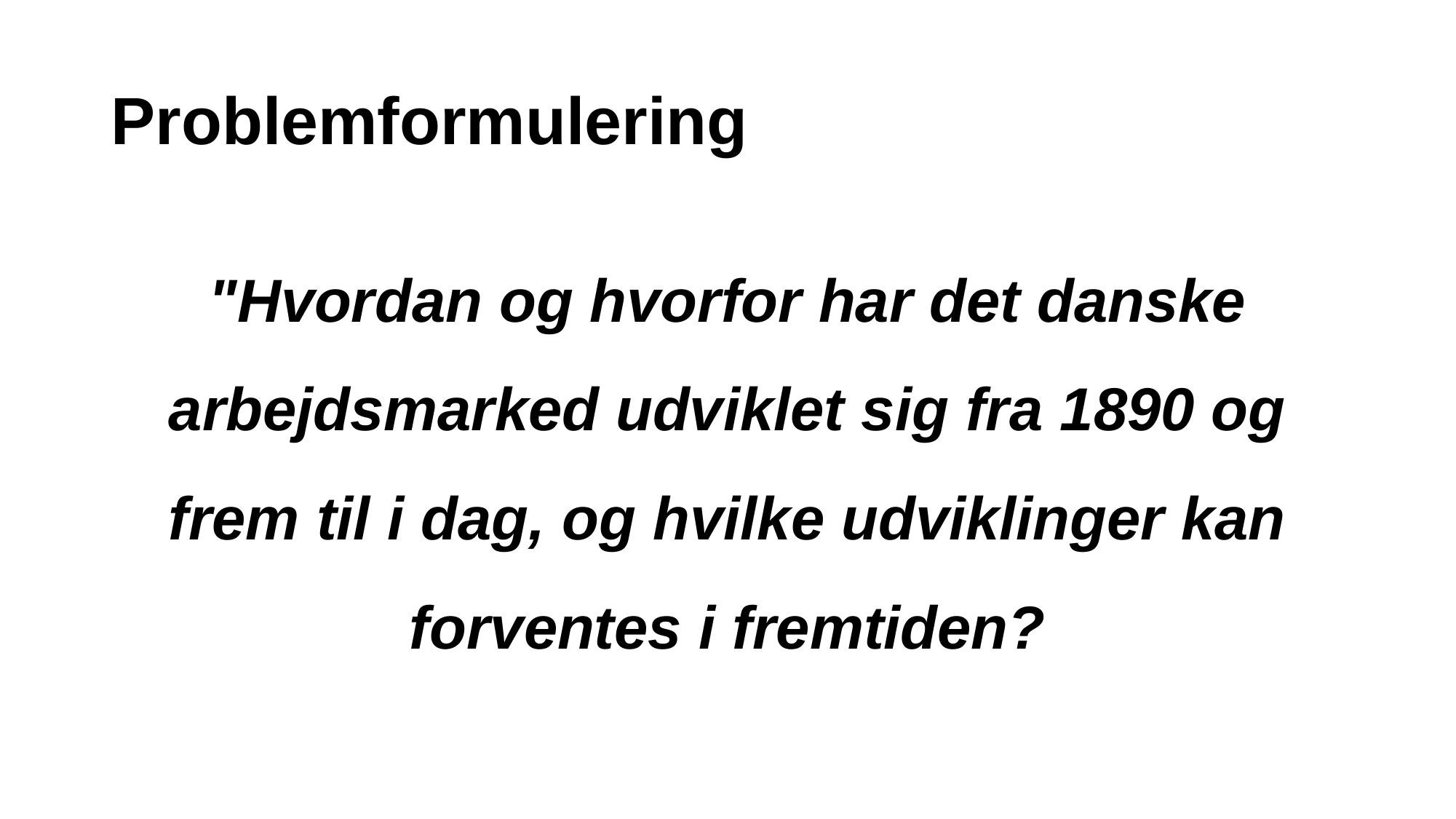

# Problemformulering
"Hvordan og hvorfor har det danske arbejdsmarked udviklet sig fra 1890 og frem til i dag, og hvilke udviklinger kan forventes i fremtiden?